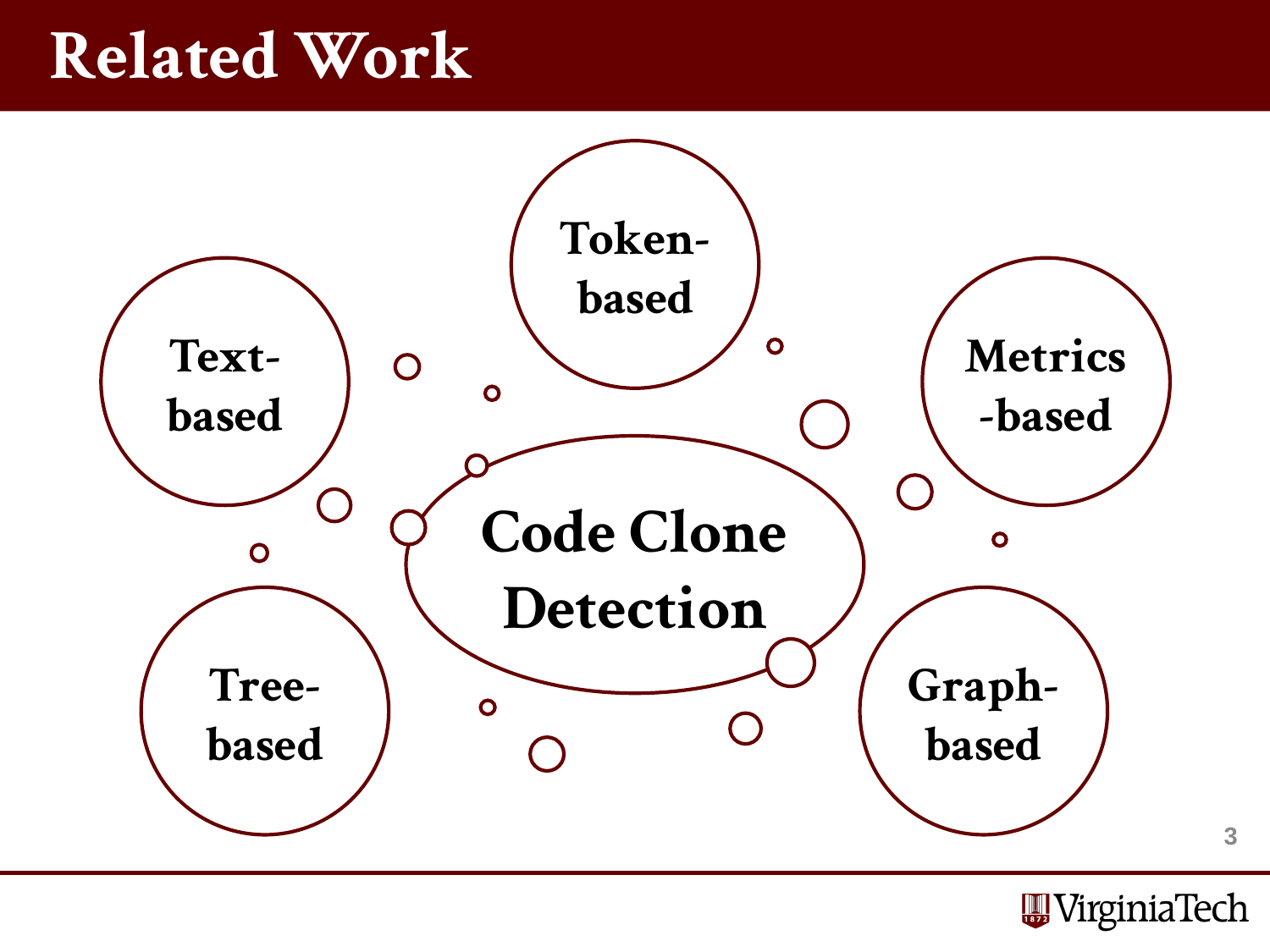

# Related Work
Code Clone
Detection
Text-
based
Token-based
Tree-based
Graph-based
Metrics-based

3